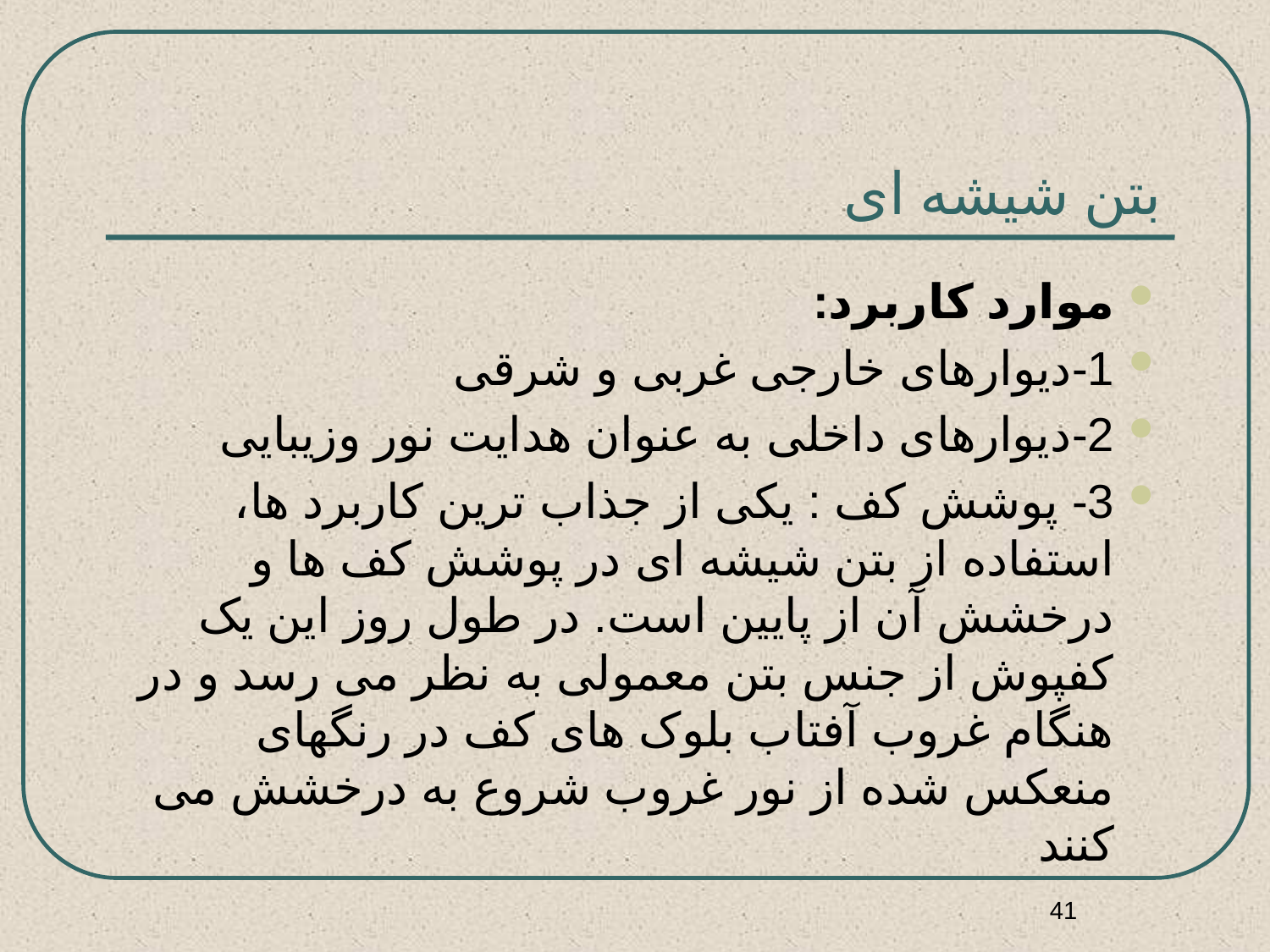

# بتن شیشه ای
موارد کاربرد:
1-دیوارهای خارجی غربی و شرقی
2-دیوارهای داخلی به عنوان هدایت نور وزیبایی
3- پوشش کف : یکی از جذاب ترین کاربرد ها، استفاده از بتن شیشه ای در پوشش کف ها و درخشش آن از پایین است. در طول روز این یک کفپوش از جنس بتن معمولی به نظر می رسد و در هنگام غروب آفتاب بلوک های کف در رنگهای منعکس شده از نور غروب شروع به درخشش می کنند
41